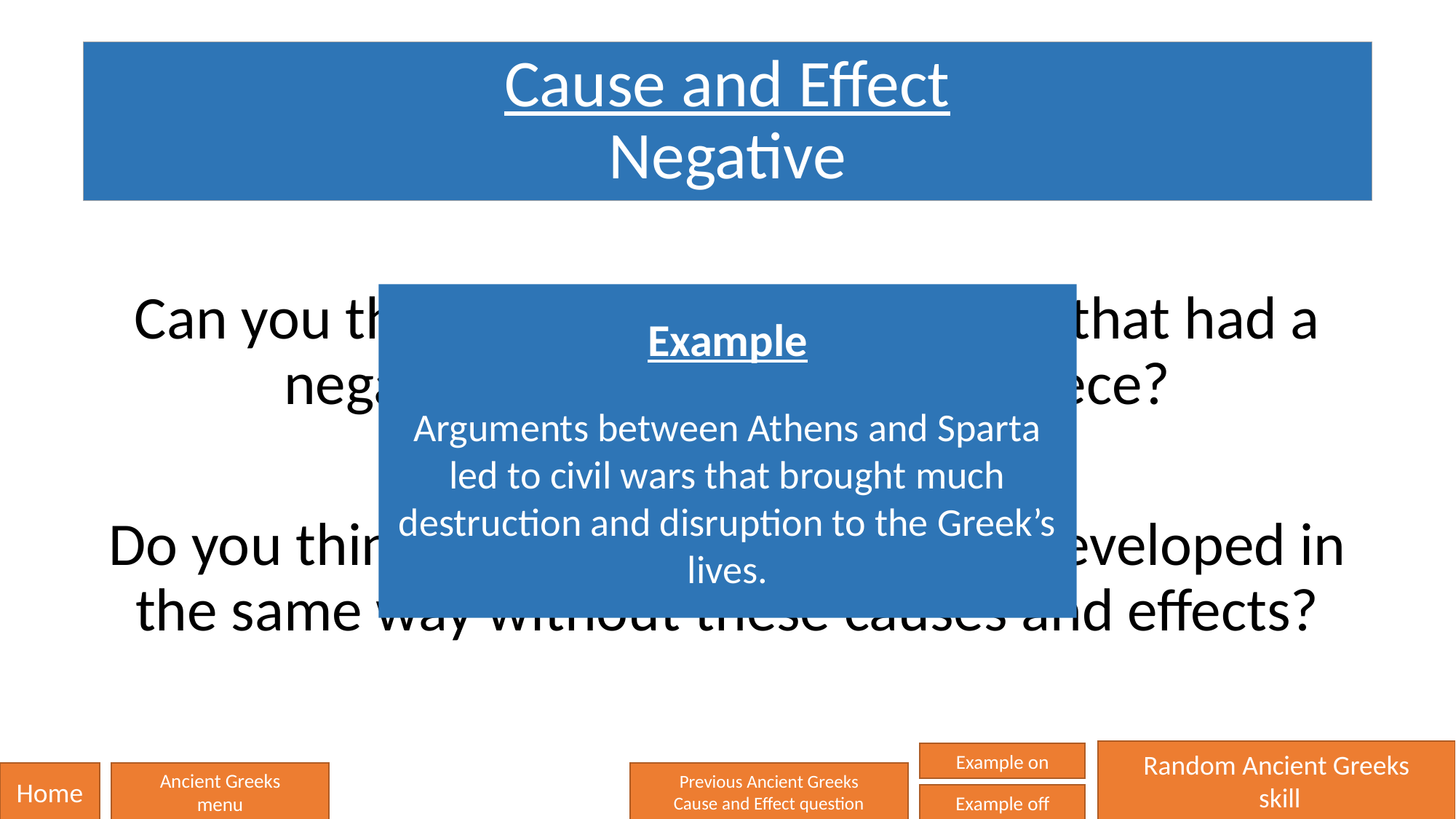

# Cause and Effect Negative
Can you think of any causes or effects that had a negative impact on Ancient Greece?

Do you think that history would have developed in the same way without these causes and effects?
Example

Arguments between Athens and Sparta led to civil wars that brought much destruction and disruption to the Greek’s lives.
Random Ancient Greeks
 skill
Example on
Home
Ancient Greeks
menu
Previous Ancient Greeks
Cause and Effect question
Example off